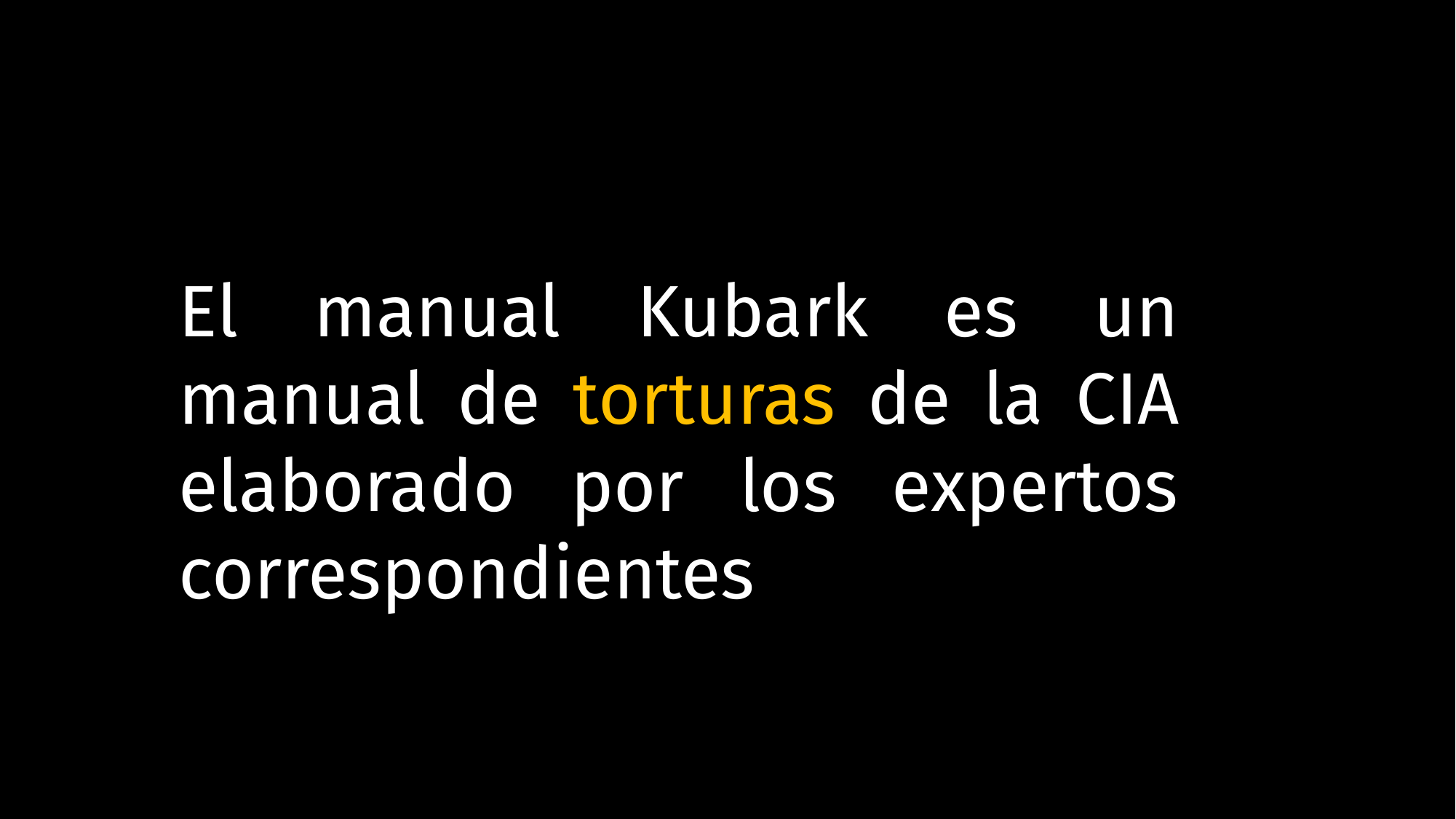

El manual Kubark es un manual de torturas de la CIA elaborado por los expertos correspondientes